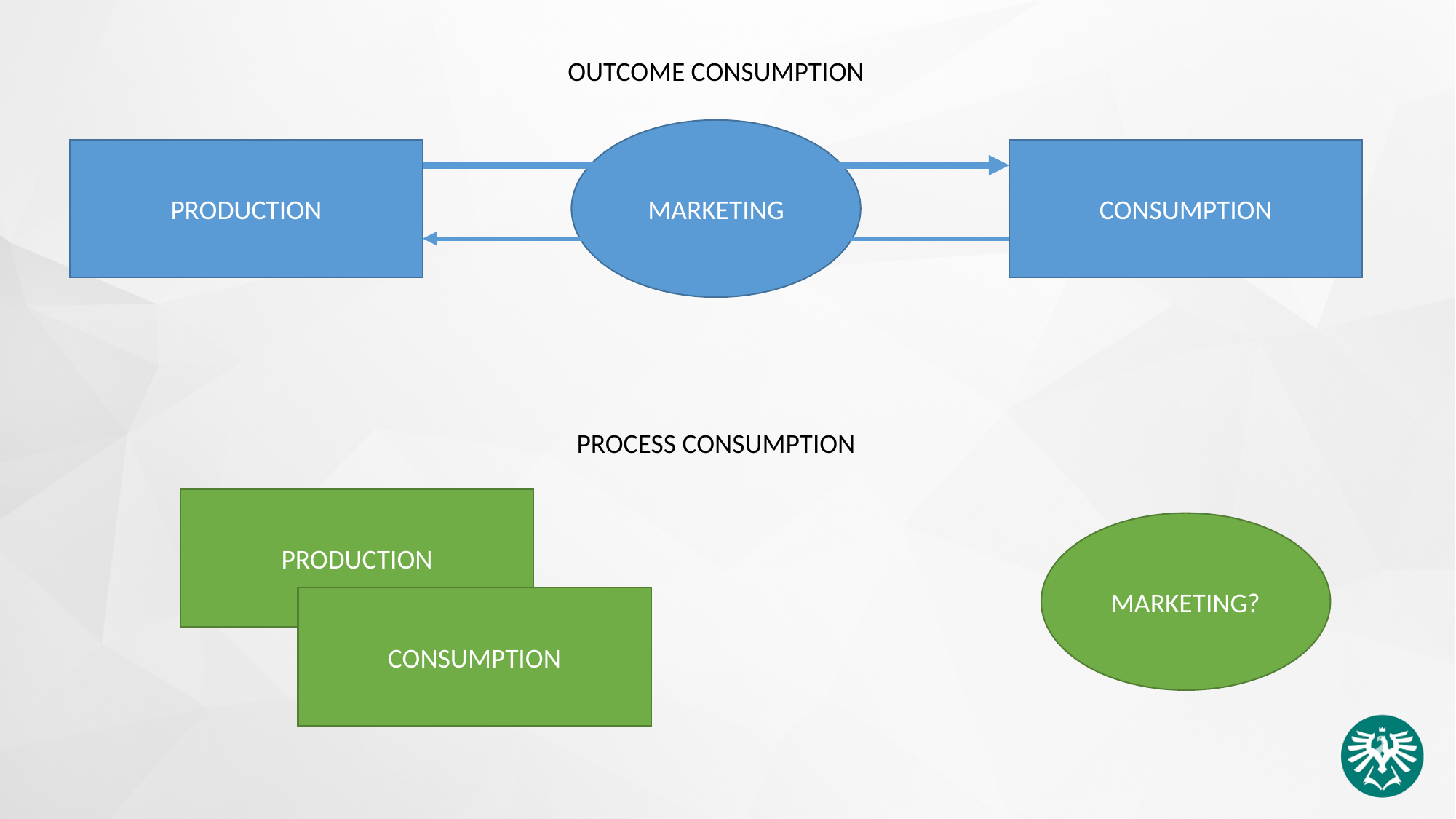

OUTCOME CONSUMPTION
MARKETING
CONSUMPTION
PRODUCTION
PROCESS CONSUMPTION
PRODUCTION
MARKETING?
CONSUMPTION